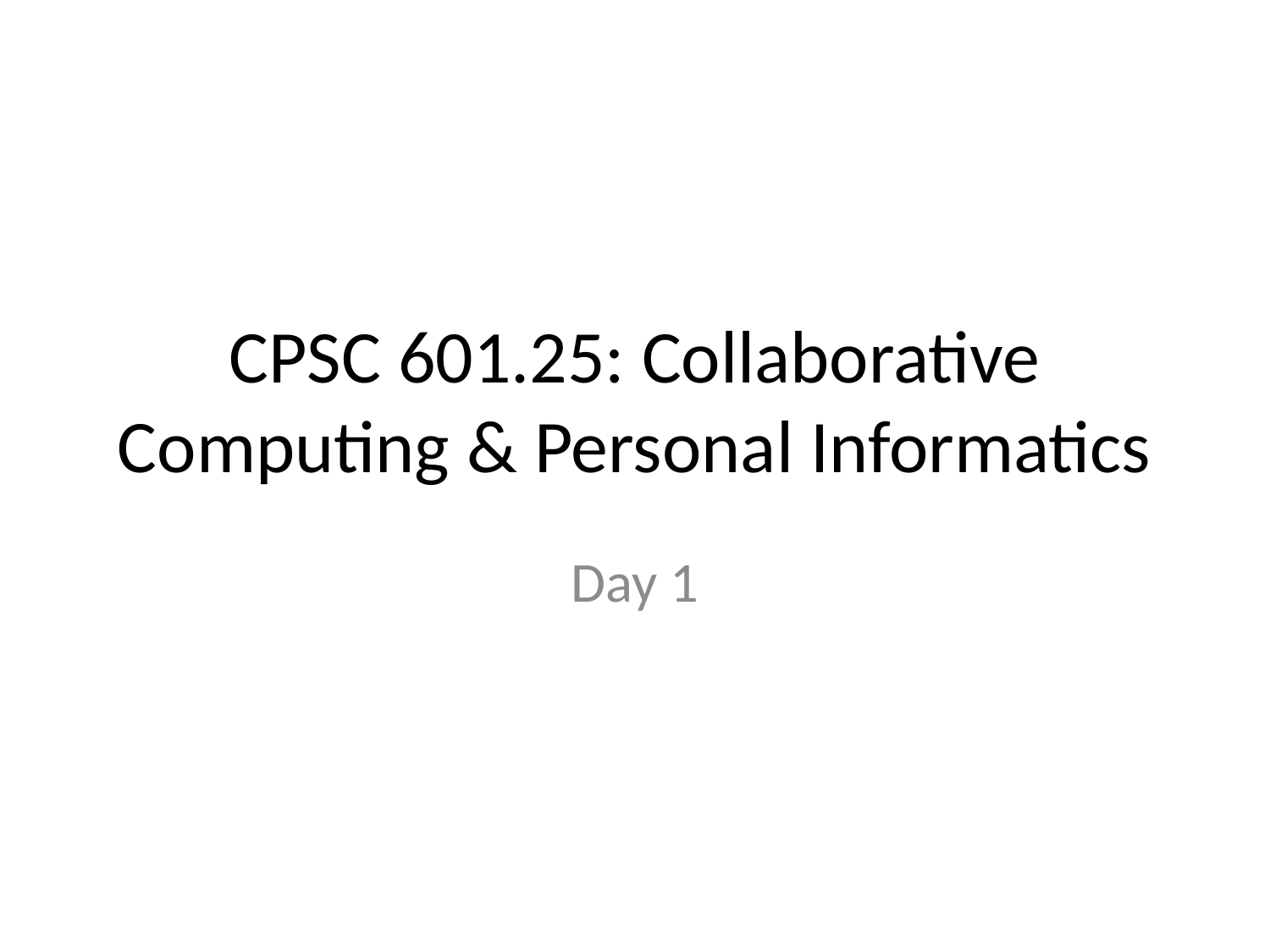

# CPSC 601.25: Collaborative Computing & Personal Informatics
Day 1